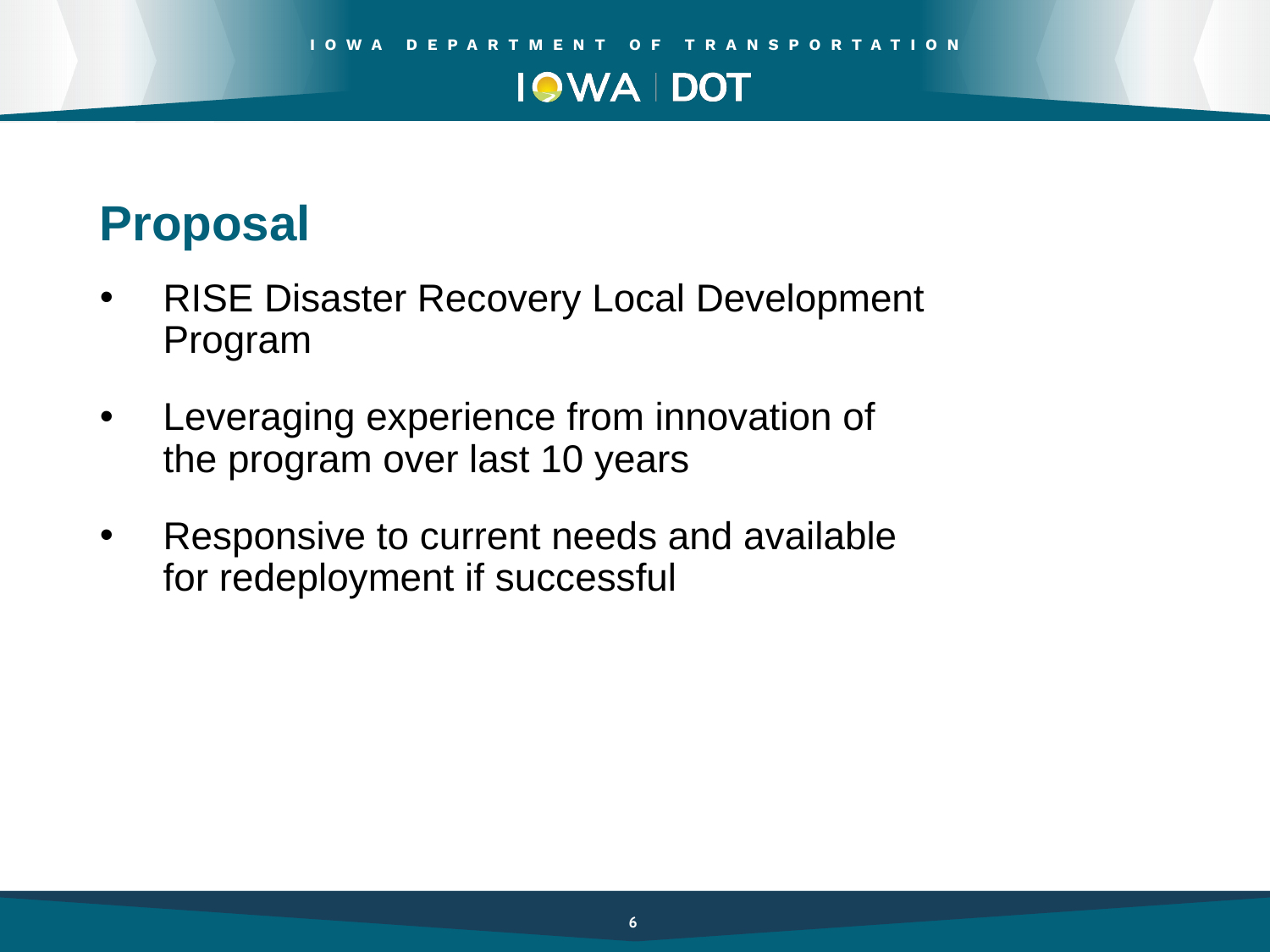

Proposal
RISE Disaster Recovery Local Development Program
Leveraging experience from innovation of the program over last 10 years
Responsive to current needs and available for redeployment if successful
6
6